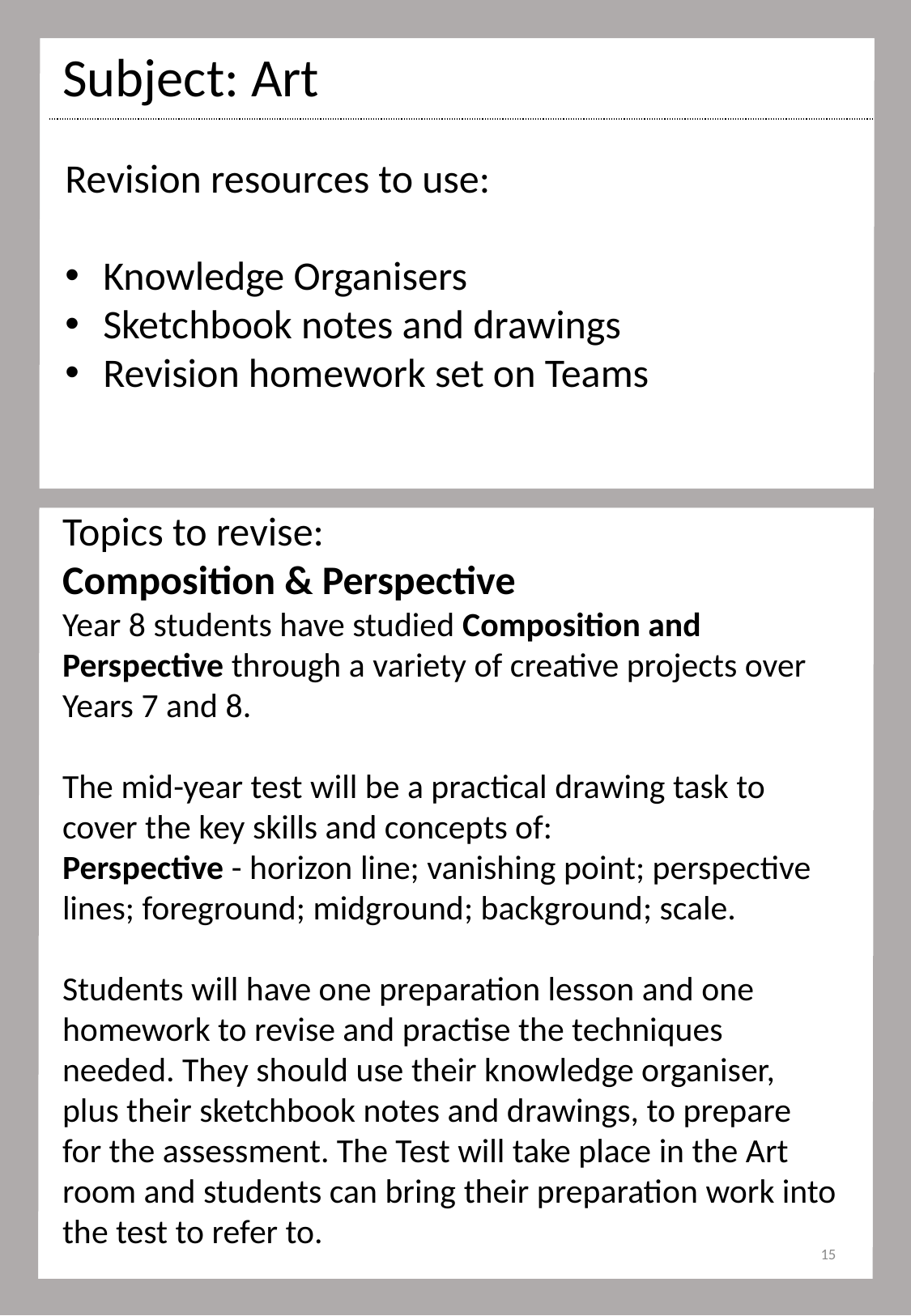

| Subject: Art |
| --- |
|  |
|  |
Revision resources to use:

Knowledge Organisers
Sketchbook notes and drawings
Revision homework set on Teams

Topics to revise:
Composition & Perspective
Year 8 students have studied Composition and Perspective through a variety of creative projects over Years 7 and 8.

The mid-year test will be a practical drawing task to cover the key skills and concepts of:
Perspective - horizon line; vanishing point; perspective lines; foreground; midground; background; scale.

Students will have one preparation lesson and one homework to revise and practise the techniques needed. They should use their knowledge organiser, plus their sketchbook notes and drawings, to prepare for the assessment. The Test will take place in the Art room and students can bring their preparation work into the test to refer to.

15